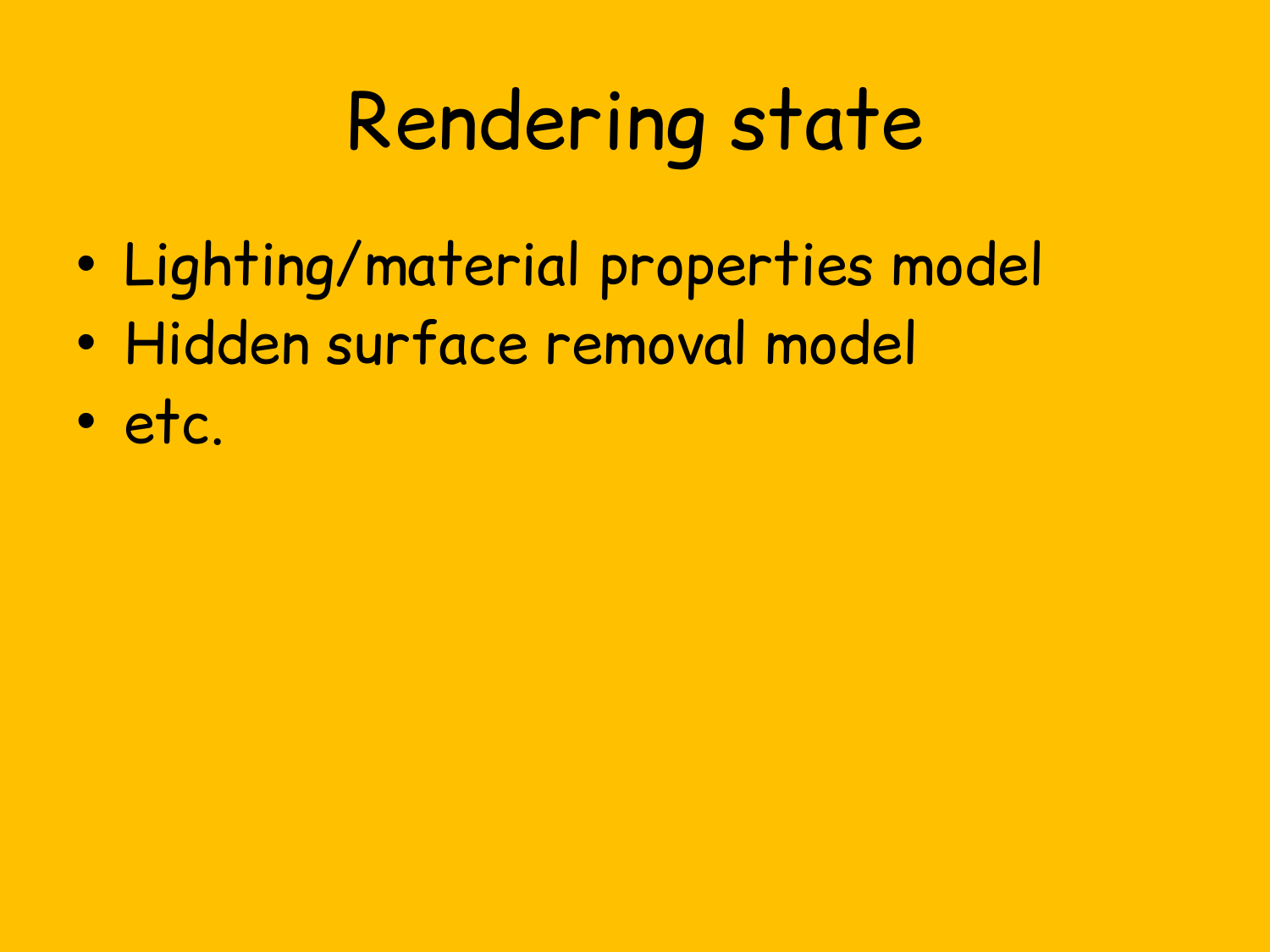

# Rendering state
Lighting/material properties model
Hidden surface removal model
etc.